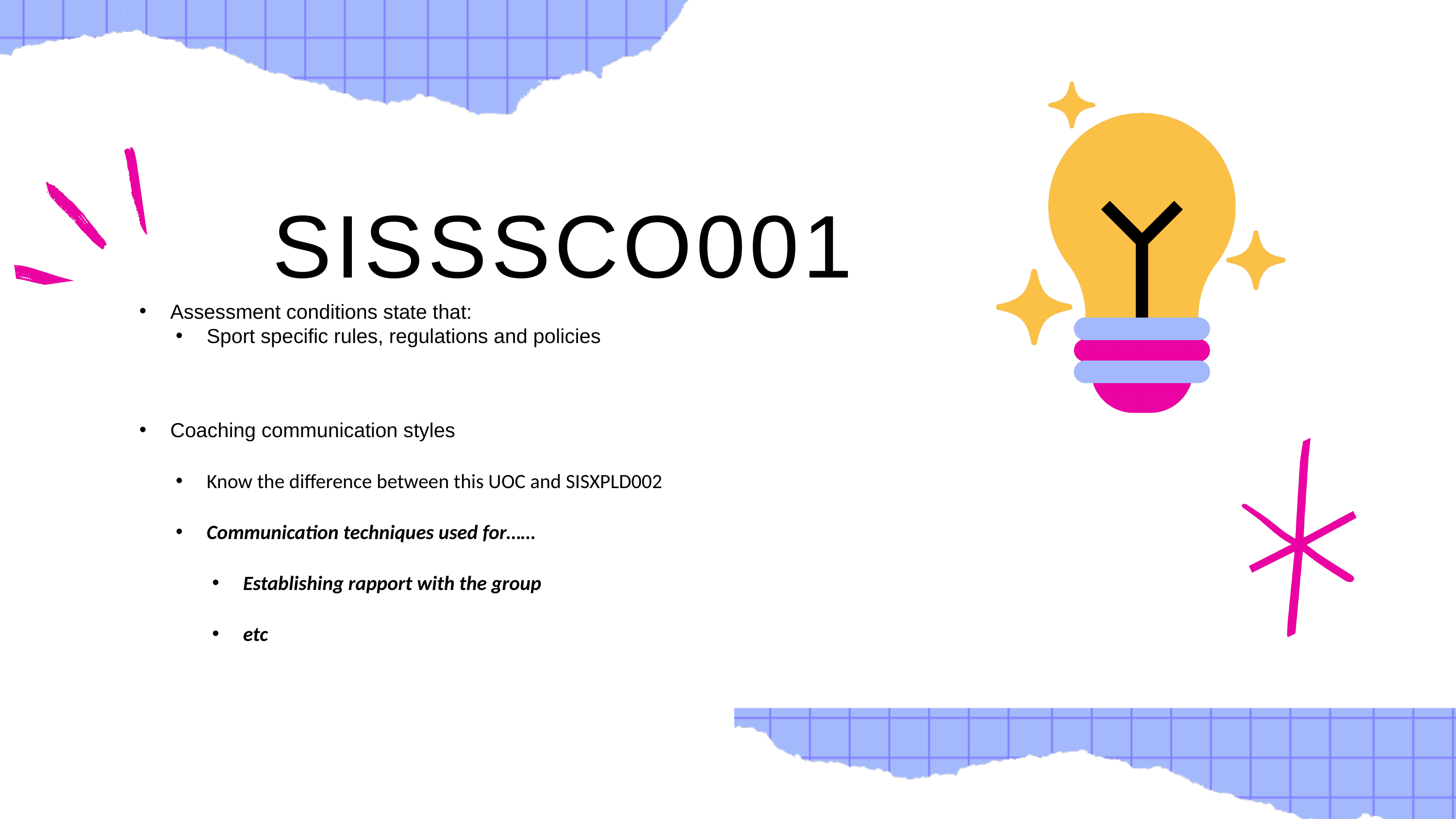

SISSSCO001

Assessment conditions state that:
Sport specific rules, regulations and policies
Coaching communication styles
Know the difference between this UOC and SISXPLD002
Communication techniques used for……
Establishing rapport with the group
etc